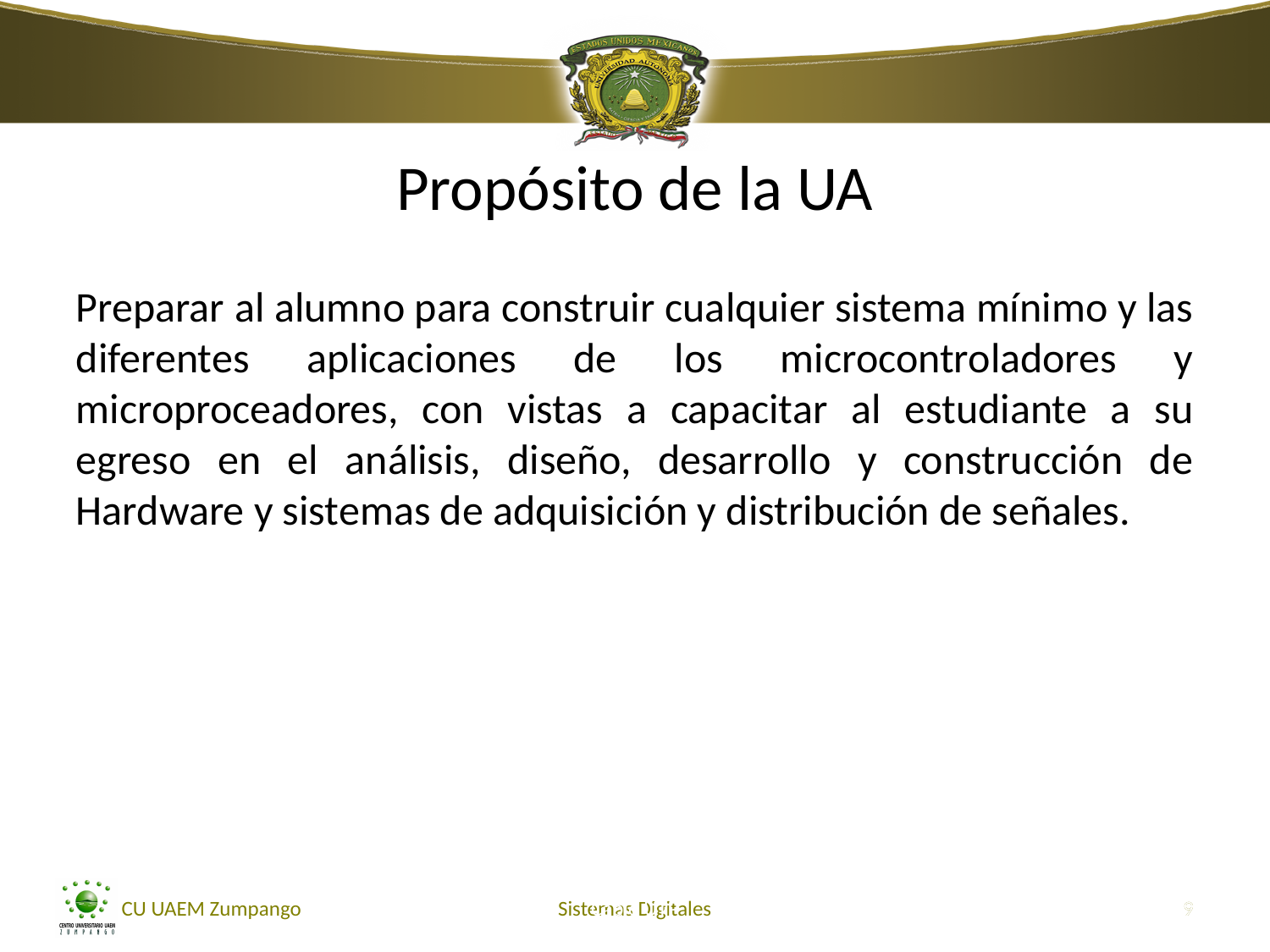

Propósito de la UA
Preparar al alumno para construir cualquier sistema mínimo y las diferentes aplicaciones de los microcontroladores y microproceadores, con vistas a capacitar al estudiante a su egreso en el análisis, diseño, desarrollo y construcción de Hardware y sistemas de adquisición y distribución de señales.
CU UAEM Zumpango
Cable UTP
Sistemas Digitales
9
9